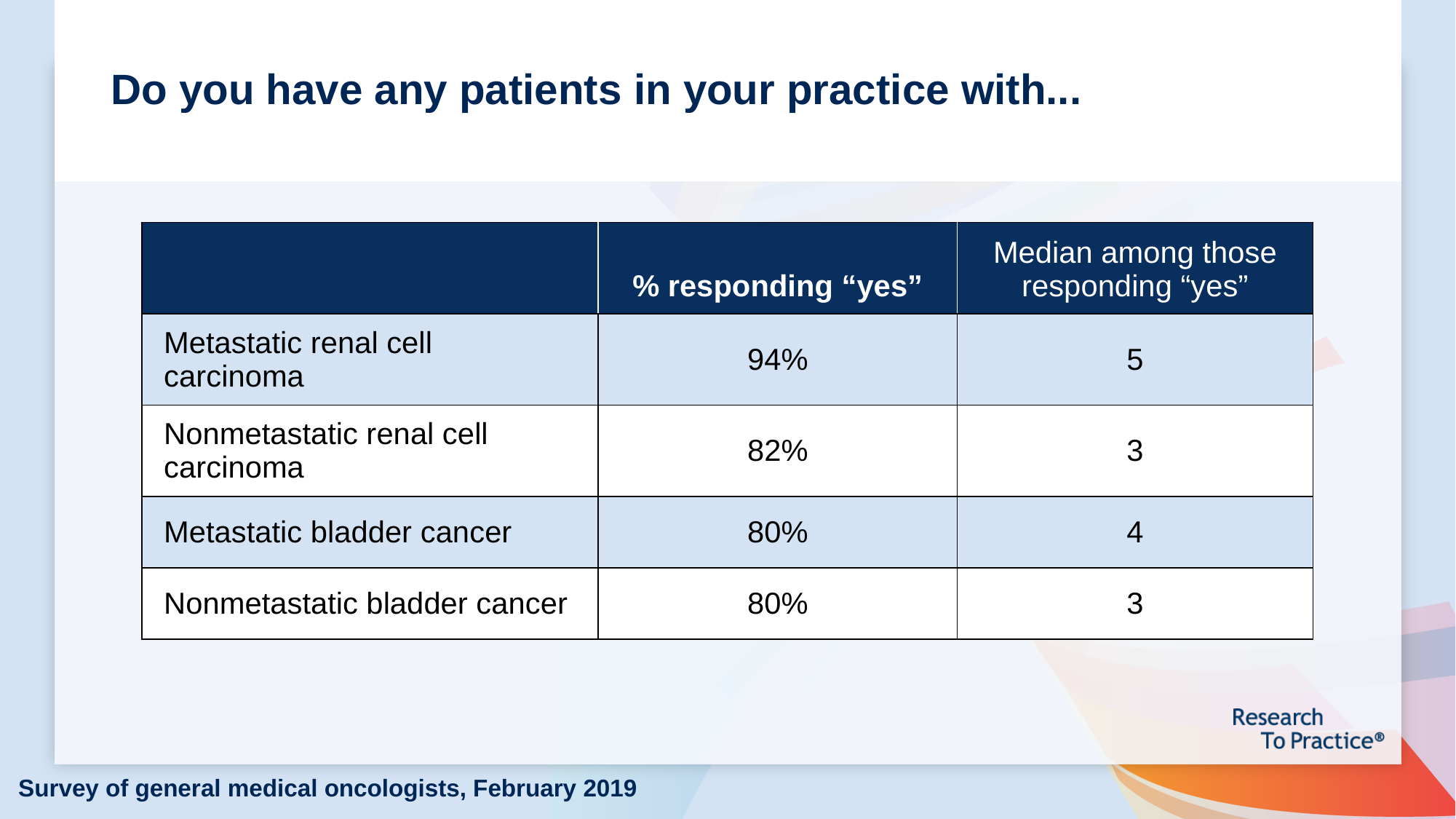

# Do you have any patients in your practice with...
|  | % responding “yes” | Median among those responding “yes” |
| --- | --- | --- |
| Metastatic renal cell carcinoma | 94% | 5 |
| Nonmetastatic renal cell carcinoma | 82% | 3 |
| Metastatic bladder cancer | 80% | 4 |
| Nonmetastatic bladder cancer | 80% | 3 |